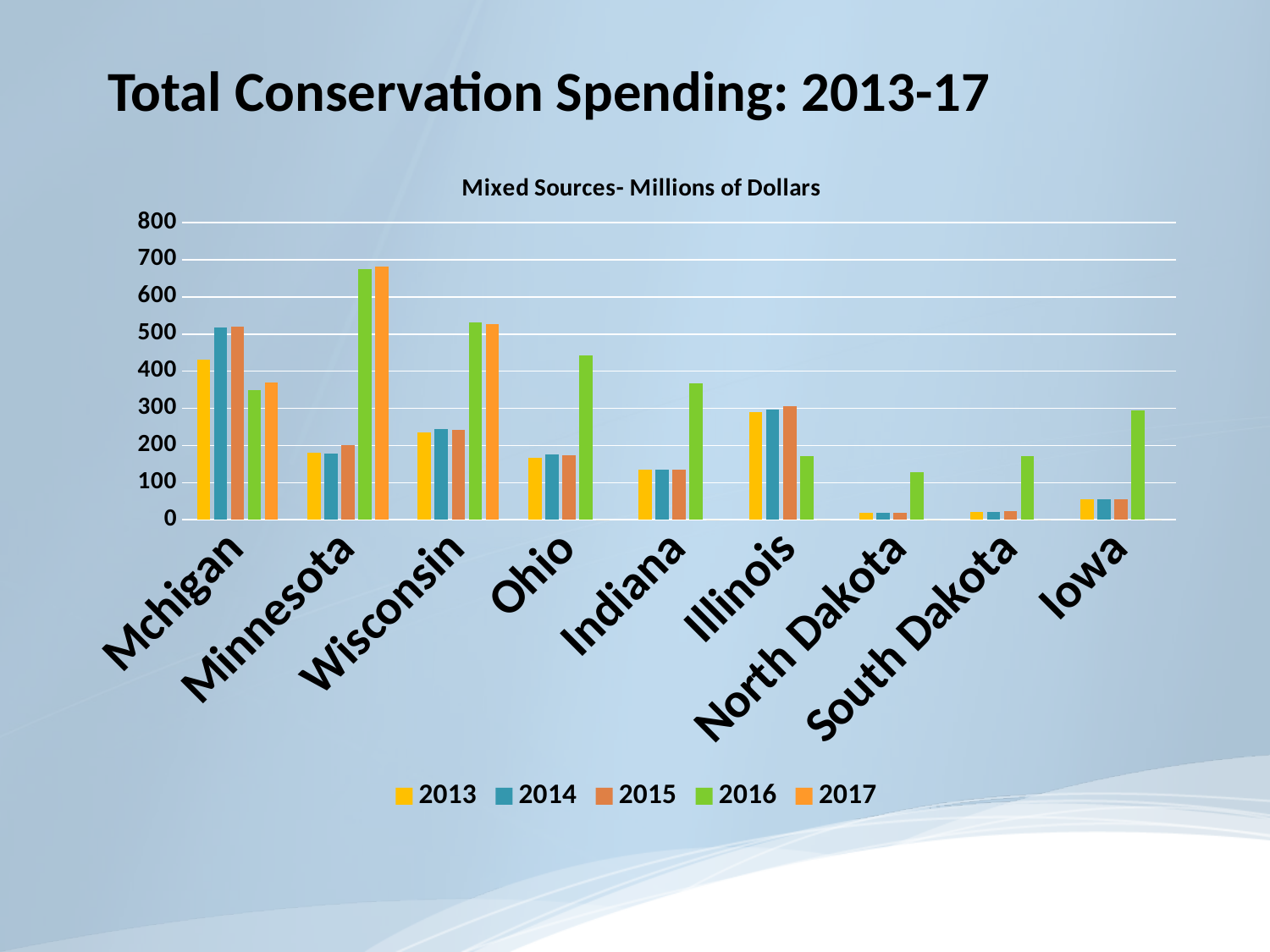

#
Total Conservation Spending: 2013-17

### Chart: Mixed Sources- Millions of Dollars

| Category | 2013 | 2014 | 2015 | 2016 | 2017 |
|---|---|---|---|---|---|
| Mchigan | 430.0 | 517.0 | 519.0 | 349.0 | 370.0 |
| Minnesota | 180.0 | 178.0 | 201.0 | 674.0 | 682.0 |
| Wisconsin | 236.0 | 245.0 | 242.0 | 532.0 | 527.0 |
| Ohio | 166.0 | 176.0 | 174.0 | 443.0 | 0.0 |
| Indiana | 135.0 | 135.0 | 135.0 | 367.0 | 0.0 |
| Illinois | 289.0 | 297.0 | 305.0 | 172.0 | 0.0 |
| North Dakota | 19.0 | 19.0 | 19.0 | 127.0 | 0.0 |
| South Dakota | 22.0 | 22.0 | 23.0 | 172.0 | 0.0 |
| Iowa | 55.0 | 55.0 | 56.0 | 295.0 | 0.0 |